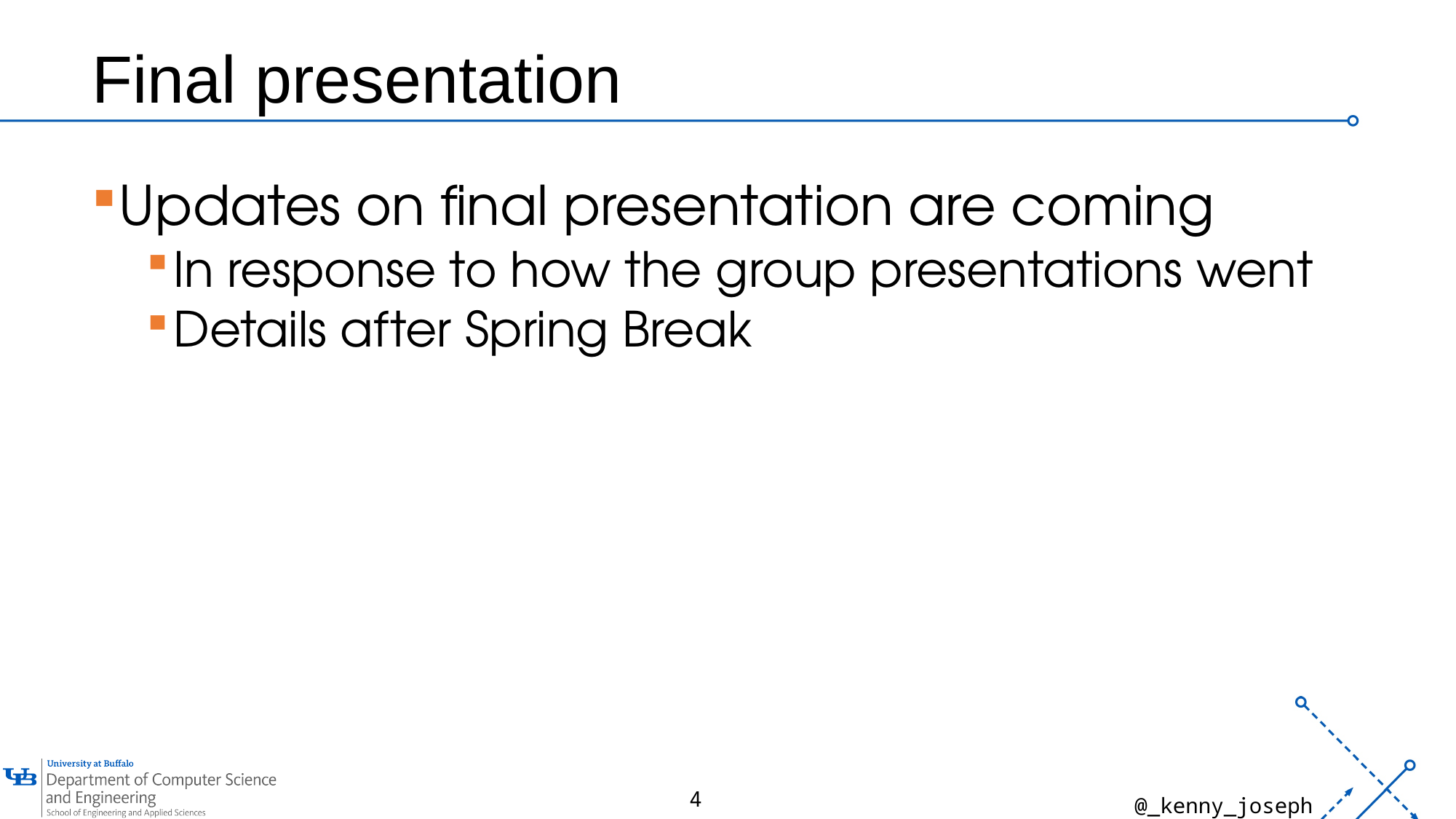

# Final presentation
Updates on final presentation are coming
In response to how the group presentations went
Details after Spring Break
4